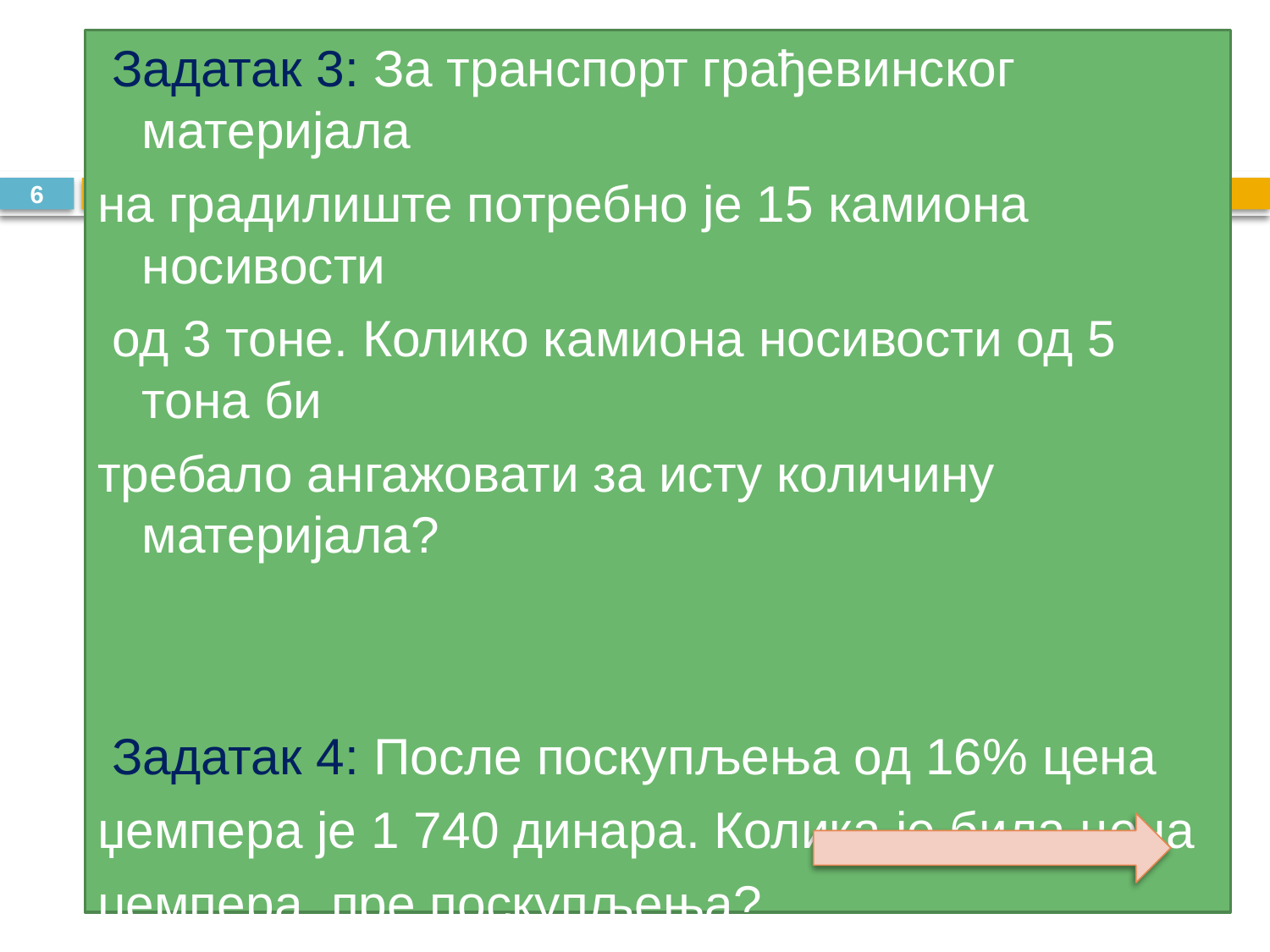

Задатак 3: За транспорт грађевинског материјала
на градилиште потребно је 15 камиона носивости
 од 3 тоне. Колико камиона носивости од 5 тона би
требало ангажовати за исту количину материјала?

 Задатак 4: После поскупљења од 16% цена
џемпера је 1 740 динара. Колика је била цена
џемпера  пре поскупљења?

6